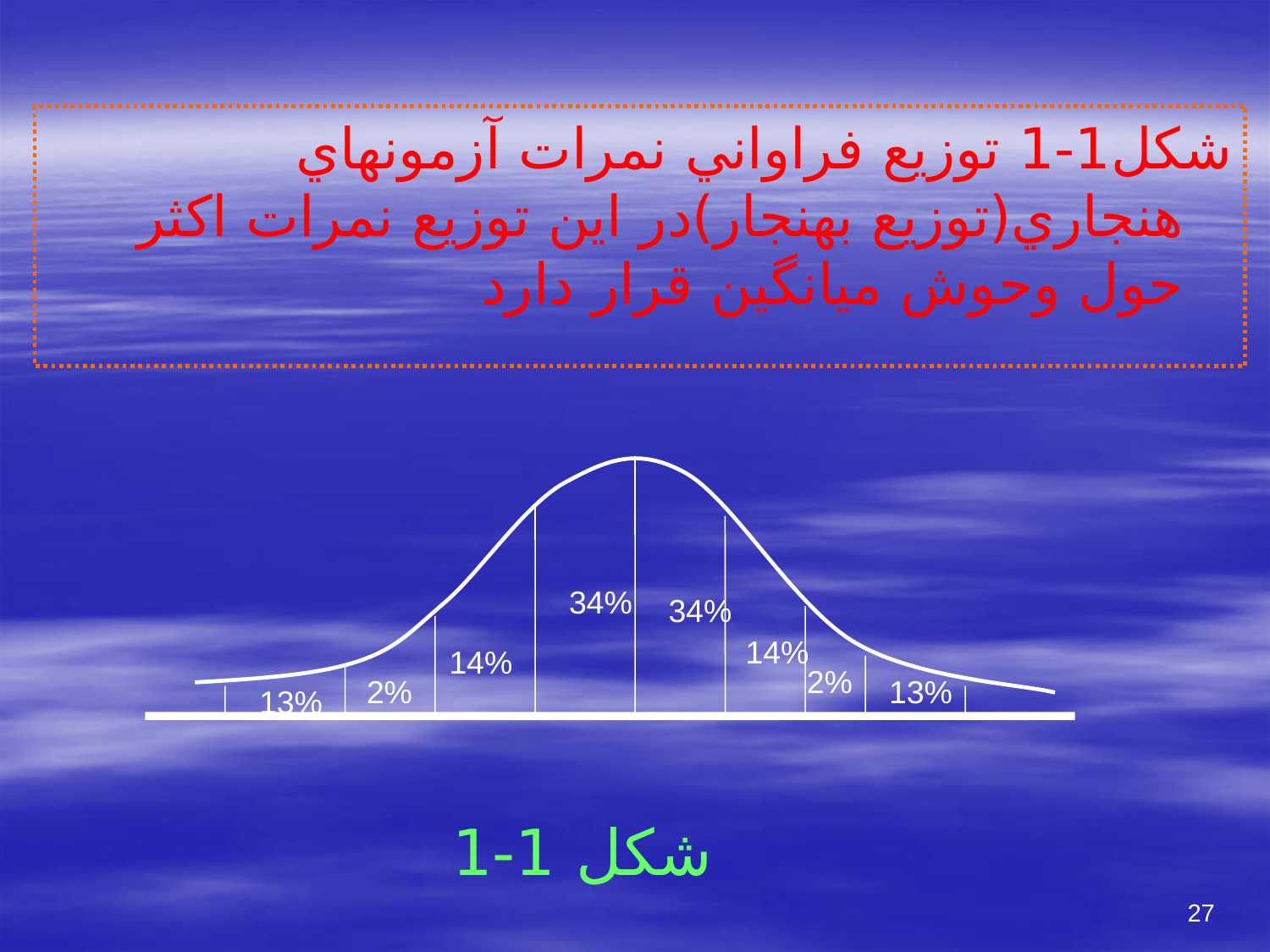

شكل1-1 توزيع فراواني نمرات آزمونهاي هنجاري(توزيع بهنجار)در اين توزيع نمرات اكثر حول وحوش ميانگين قرار دارد

34%
34%

14%
2%
2%

13%
13%

14%

شكل 1-1
27